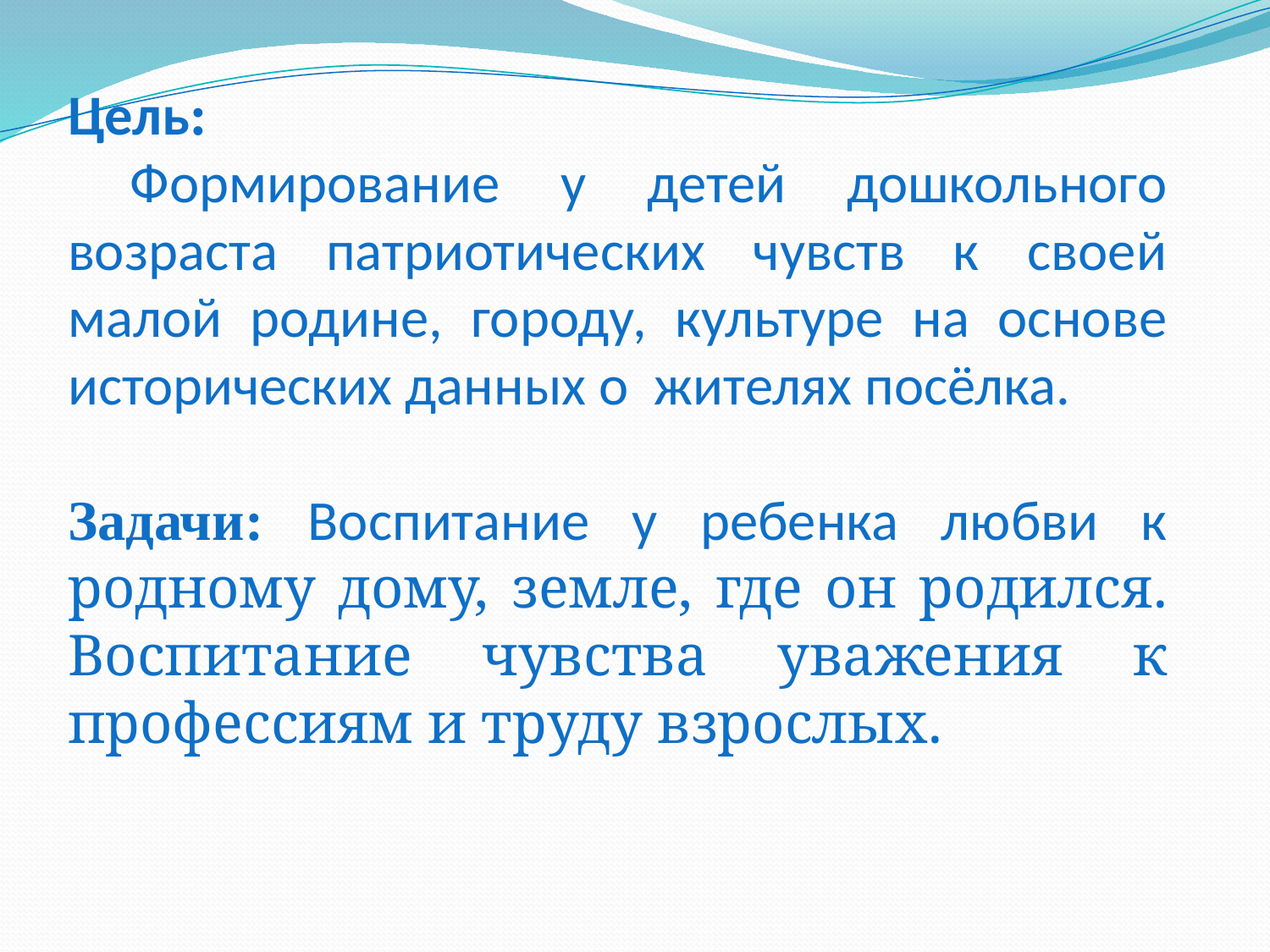

Цель:
 Формирование у детей дошкольного возраста патриотических чувств к своей малой родине, городу, культуре на основе исторических данных о  жителях посёлка.

Задачи: Воспитание у ребенка любви к родному дому, земле, где он родился. Воспитание чувства уважения к профессиям и труду взрослых.